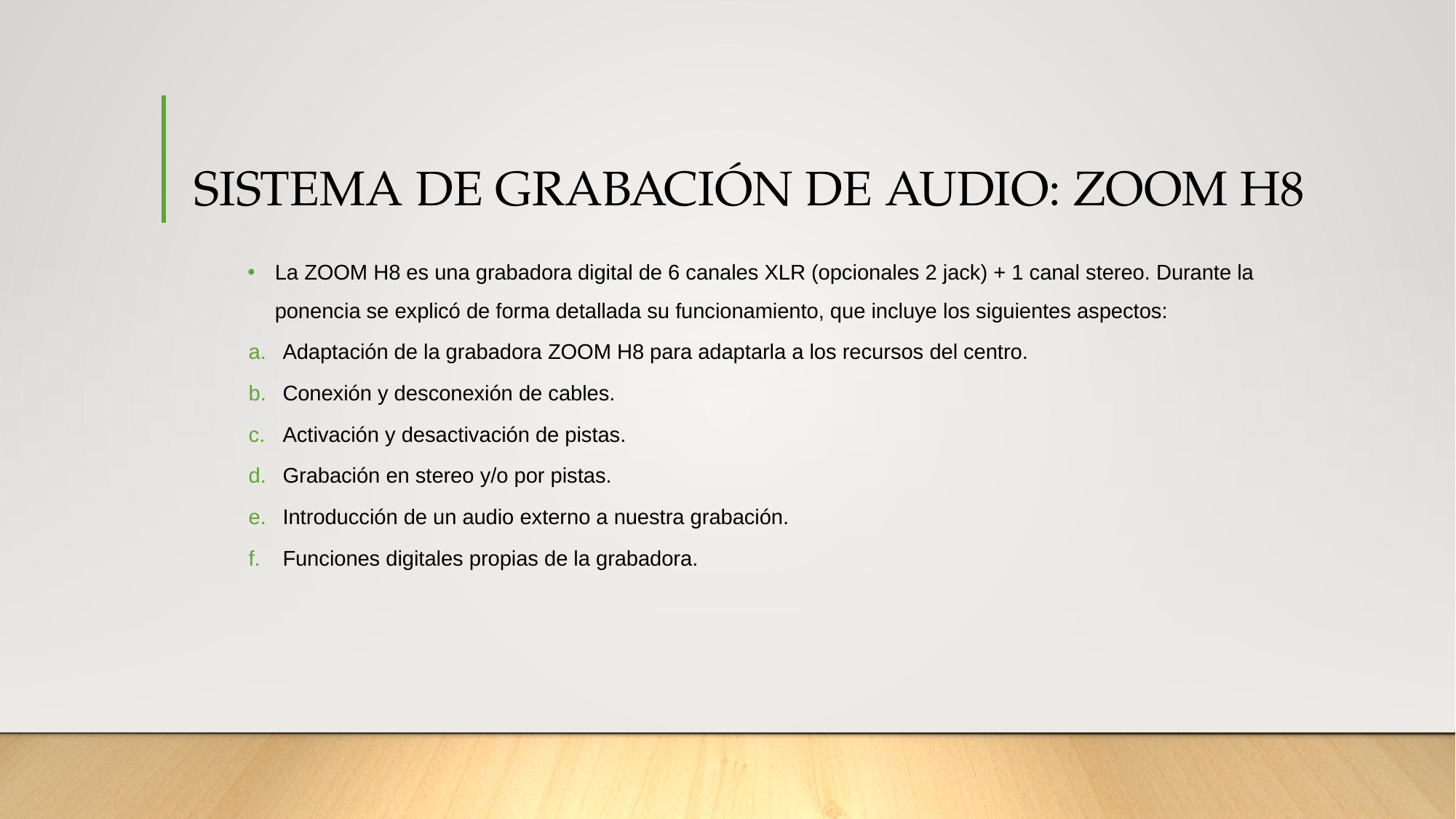

# SISTEMA DE GRABACIÓN DE AUDIO: ZOOM H8
La ZOOM H8 es una grabadora digital de 6 canales XLR (opcionales 2 jack) + 1 canal stereo. Durante la ponencia se explicó de forma detallada su funcionamiento, que incluye los siguientes aspectos:
Adaptación de la grabadora ZOOM H8 para adaptarla a los recursos del centro.
Conexión y desconexión de cables.
Activación y desactivación de pistas.
Grabación en stereo y/o por pistas.
Introducción de un audio externo a nuestra grabación.
Funciones digitales propias de la grabadora.